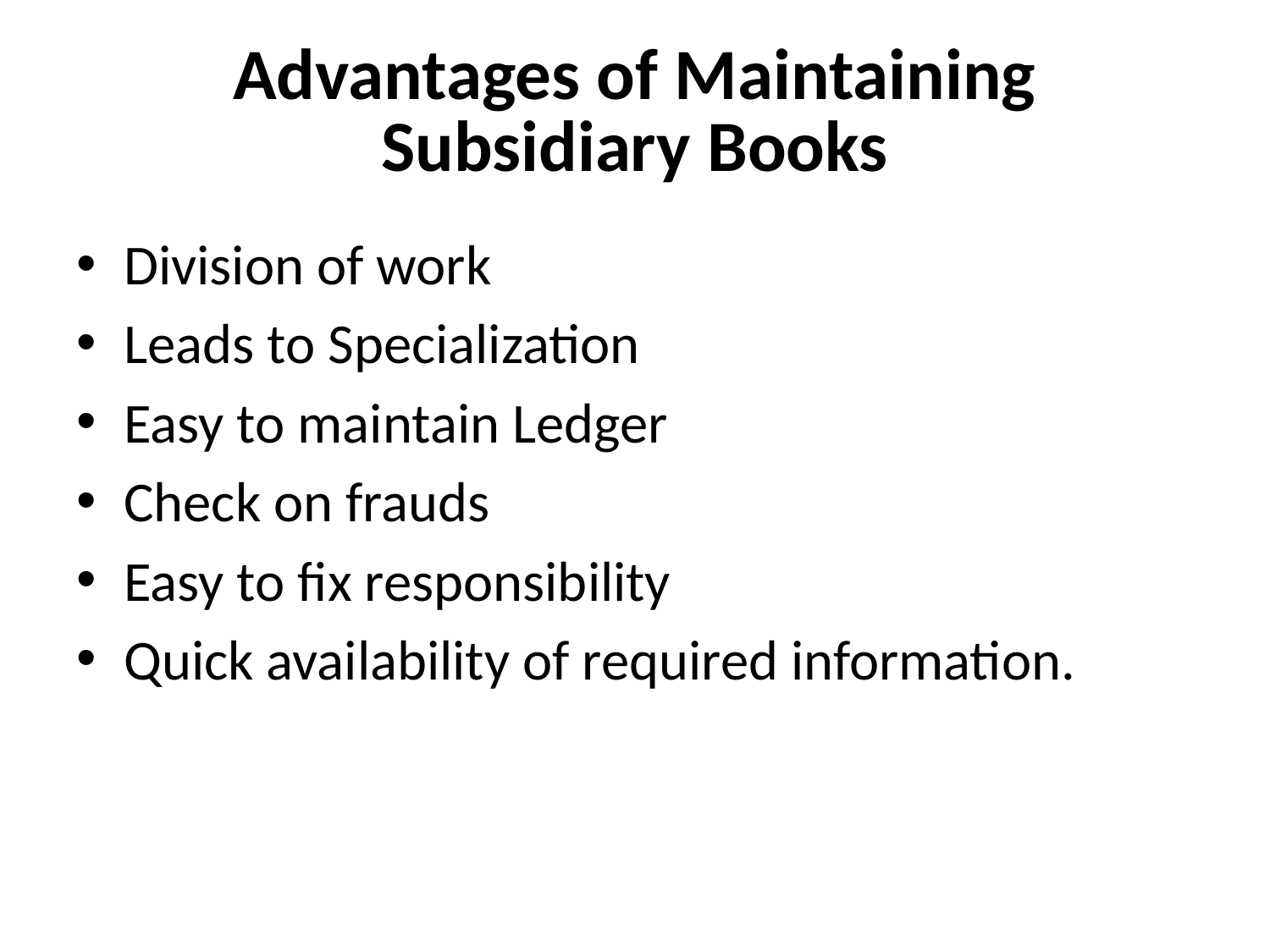

# Advantages of Maintaining Subsidiary Books
Division of work
Leads to Specialization
Easy to maintain Ledger
Check on frauds
Easy to fix responsibility
Quick availability of required information.